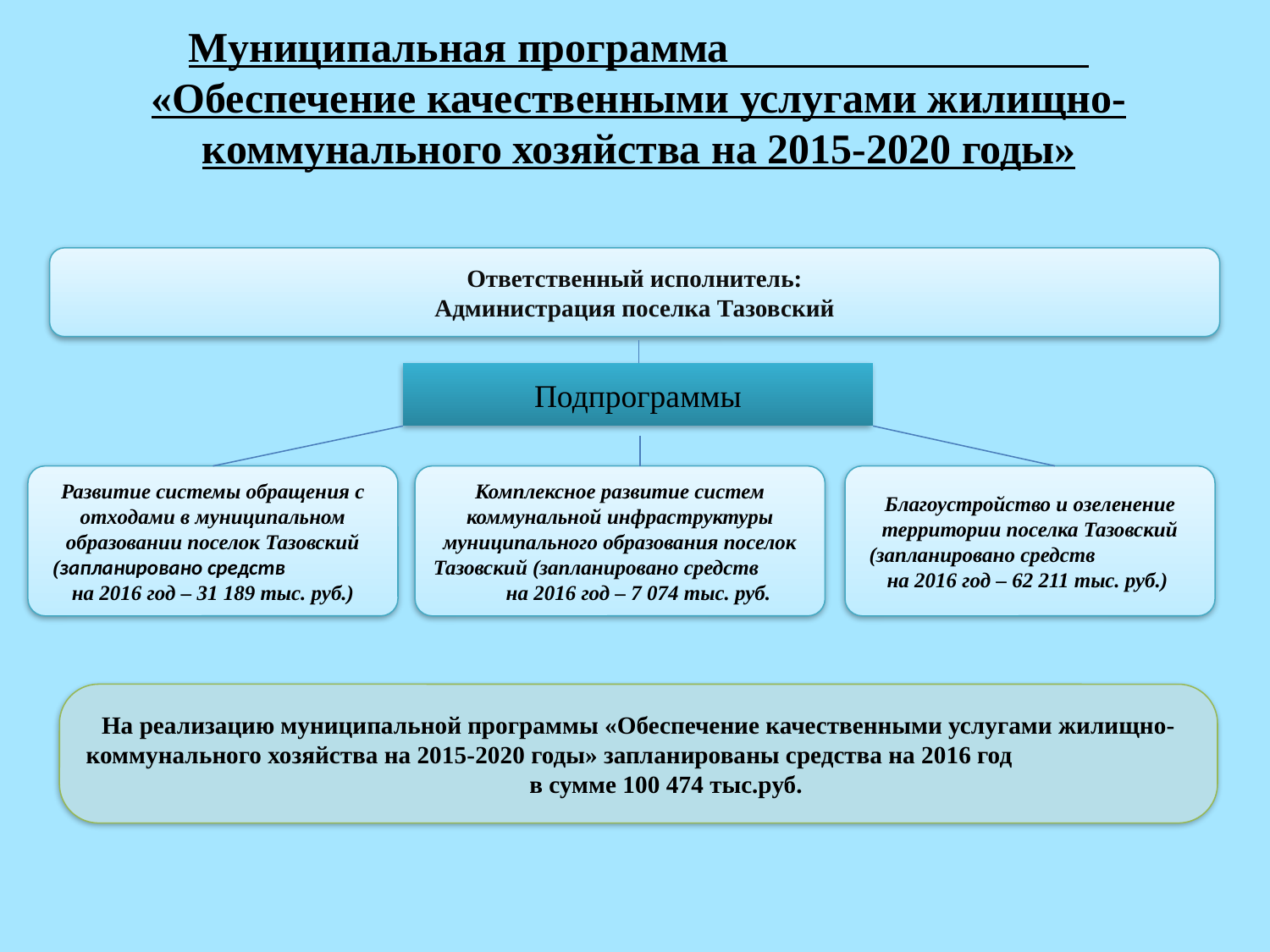

Муниципальная программа                                   «Обеспечение качественными услугами жилищно-коммунального хозяйства на 2015-2020 годы»
Ответственный исполнитель:
Администрация поселка Тазовский
Подпрограммы
Развитие системы обращения с отходами в муниципальном образовании поселок Тазовский (запланировано средств                   на 2016 год – 31 189 тыс. руб.)
Комплексное развитие систем коммунальной инфраструктуры муниципального образования поселок Тазовский (запланировано средств                 на 2016 год – 7 074 тыс. руб.
Благоустройство и озеленение территории поселка Тазовский (запланировано средств                   на 2016 год – 62 211 тыс. руб.)
На реализацию муниципальной программы «Обеспечение качественными услугами жилищно-коммунального хозяйства на 2015-2020 годы» запланированы средства на 2016 год                                       в сумме 100 474 тыс.руб.